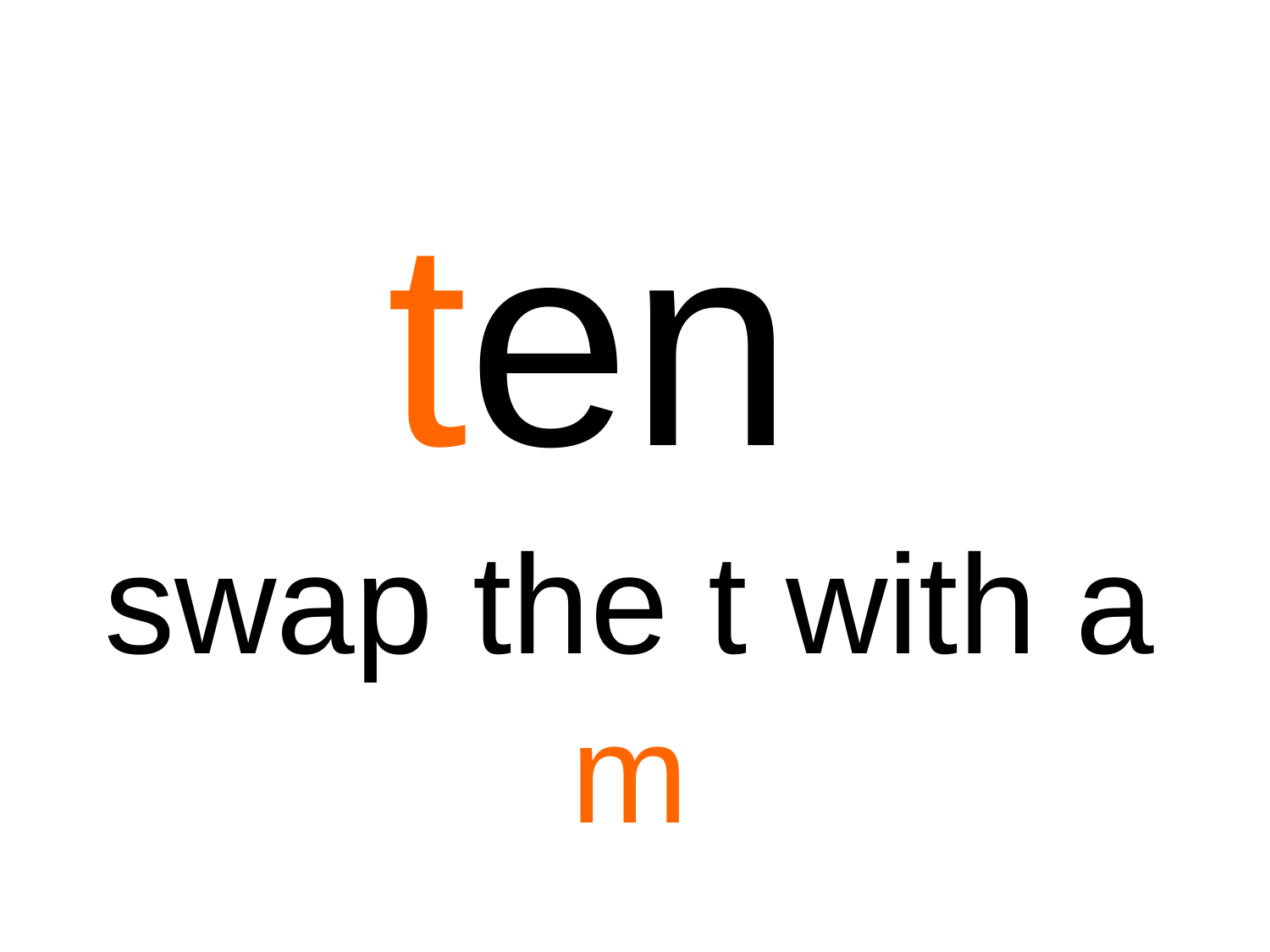

ten
swap the t with a m